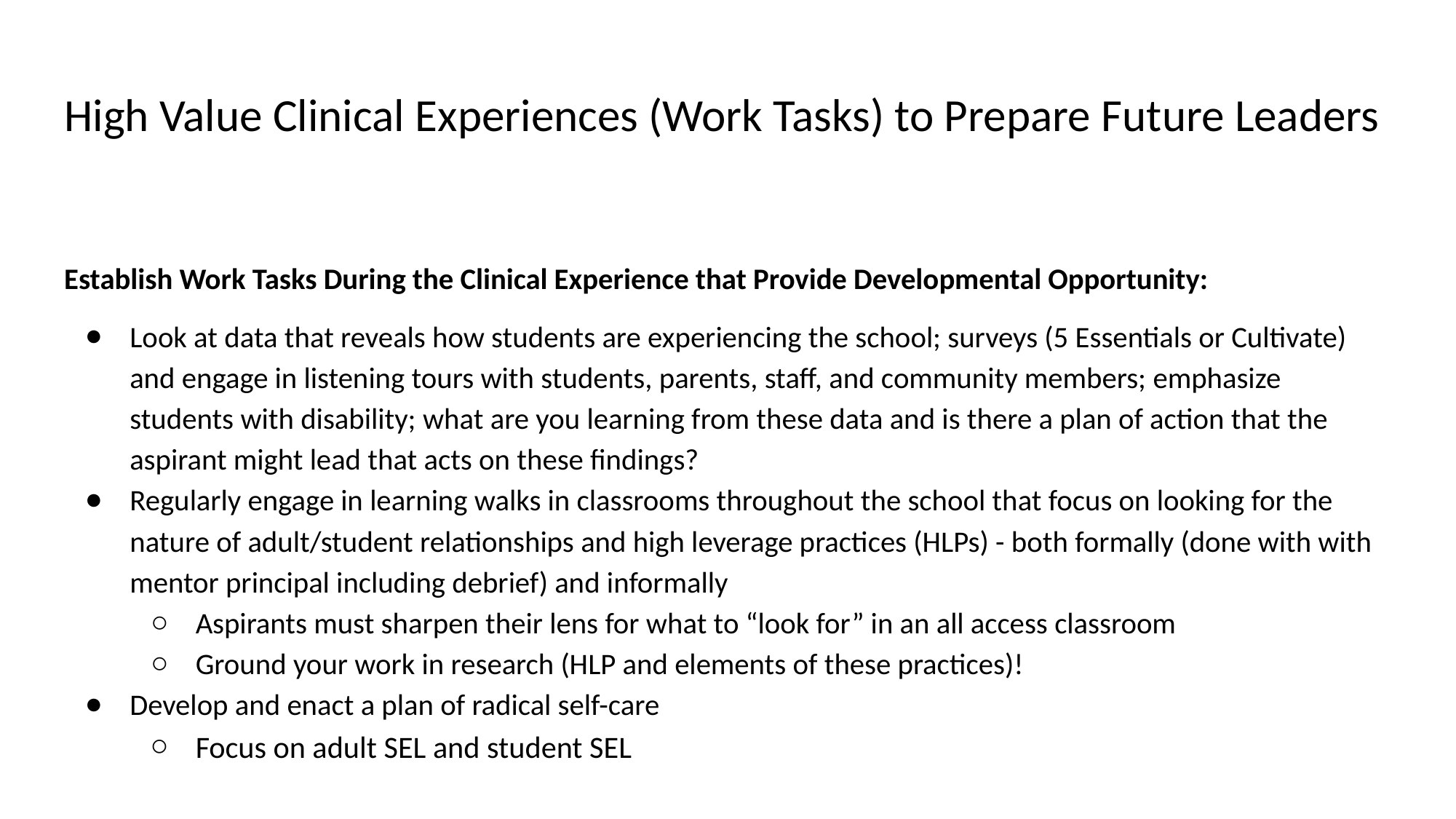

# High Value Clinical Experiences (Work Tasks) to Prepare Future Leaders
Establish Work Tasks During the Clinical Experience that Provide Developmental Opportunity:
Look at data that reveals how students are experiencing the school; surveys (5 Essentials or Cultivate) and engage in listening tours with students, parents, staff, and community members; emphasize students with disability; what are you learning from these data and is there a plan of action that the aspirant might lead that acts on these findings?
Regularly engage in learning walks in classrooms throughout the school that focus on looking for the nature of adult/student relationships and high leverage practices (HLPs) - both formally (done with with mentor principal including debrief) and informally
Aspirants must sharpen their lens for what to “look for” in an all access classroom
Ground your work in research (HLP and elements of these practices)!
Develop and enact a plan of radical self-care
Focus on adult SEL and student SEL